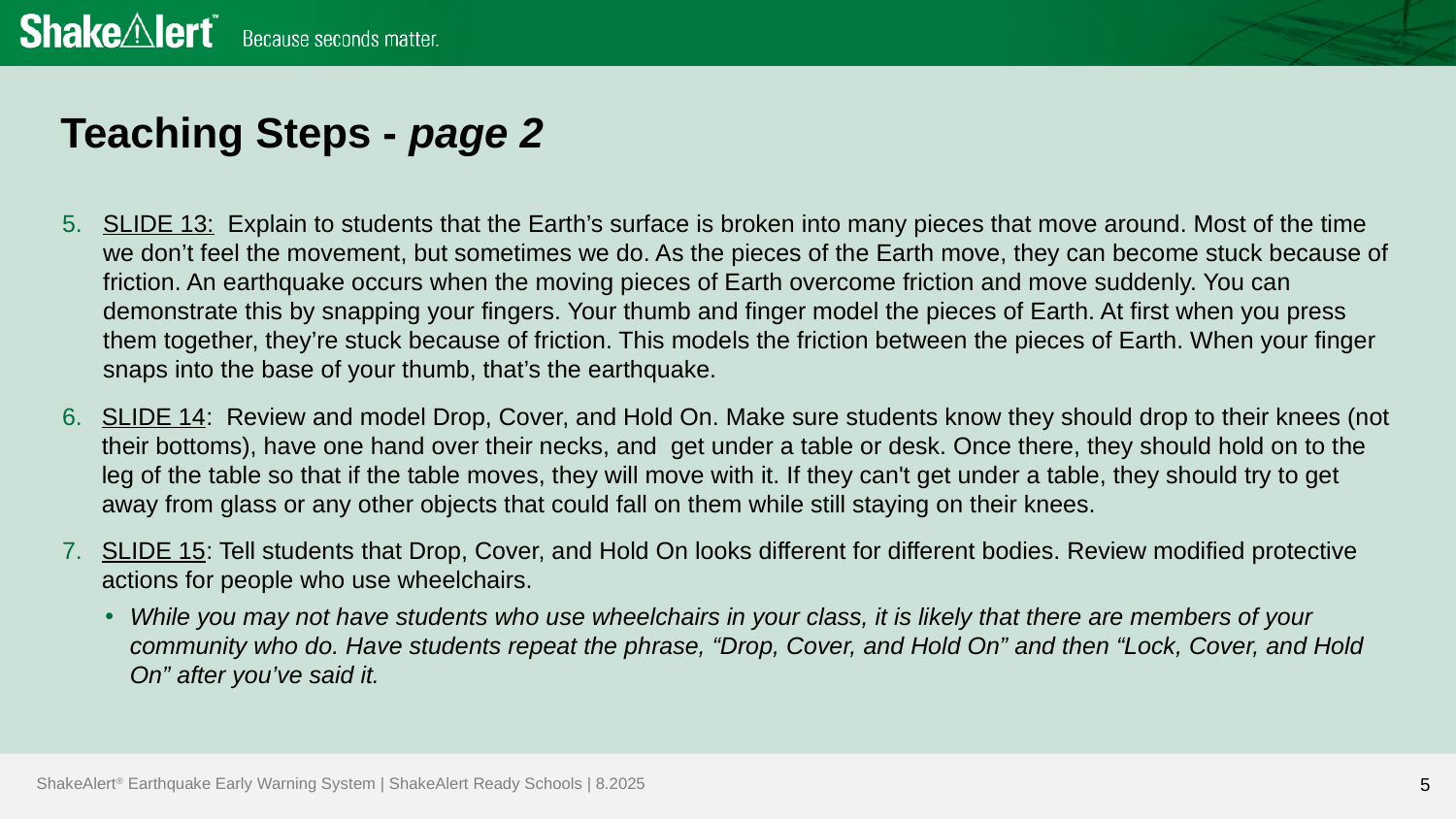

# Teaching Steps - page 2
SLIDE 13:  Explain to students that the Earth’s surface is broken into many pieces that move around. Most of the time we don’t feel the movement, but sometimes we do. As the pieces of the Earth move, they can become stuck because of friction. An earthquake occurs when the moving pieces of Earth overcome friction and move suddenly. You can demonstrate this by snapping your fingers. Your thumb and finger model the pieces of Earth. At first when you press them together, they’re stuck because of friction. This models the friction between the pieces of Earth. When your finger snaps into the base of your thumb, that’s the earthquake.
SLIDE 14:  Review and model Drop, Cover, and Hold On. Make sure students know they should drop to their knees (not their bottoms), have one hand over their necks, and  get under a table or desk. Once there, they should hold on to the leg of the table so that if the table moves, they will move with it. If they can't get under a table, they should try to get away from glass or any other objects that could fall on them while still staying on their knees.
SLIDE 15: Tell students that Drop, Cover, and Hold On looks different for different bodies. Review modified protective actions for people who use wheelchairs.
While you may not have students who use wheelchairs in your class, it is likely that there are members of your community who do. Have students repeat the phrase, “Drop, Cover, and Hold On” and then “Lock, Cover, and Hold On” after you’ve said it.

5
5